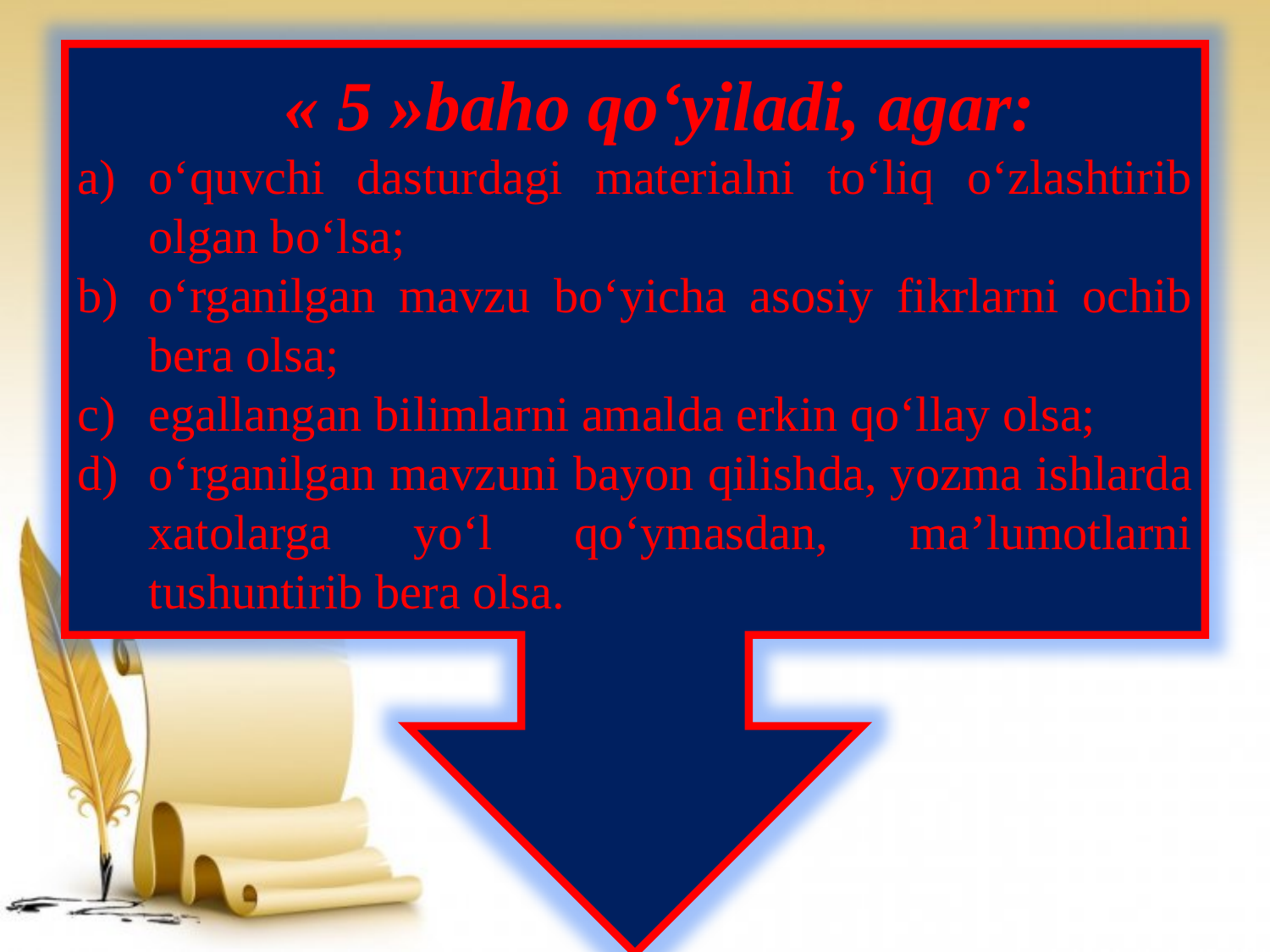

« 5 »baho qo‘yiladi, agar:
o‘quvchi dasturdagi materialni to‘liq o‘zlashtirib olgan bo‘lsa;
o‘rganilgan mavzu bo‘yicha asosiy fikrlarni ochib bera olsa;
egallangan bilimlarni amalda erkin qo‘llay olsa;
o‘rganilgan mavzuni bayon qilishda, yozma ishlarda xatolarga yo‘l qo‘ymasdan, ma’lumotlarni tushuntirib bera olsa.